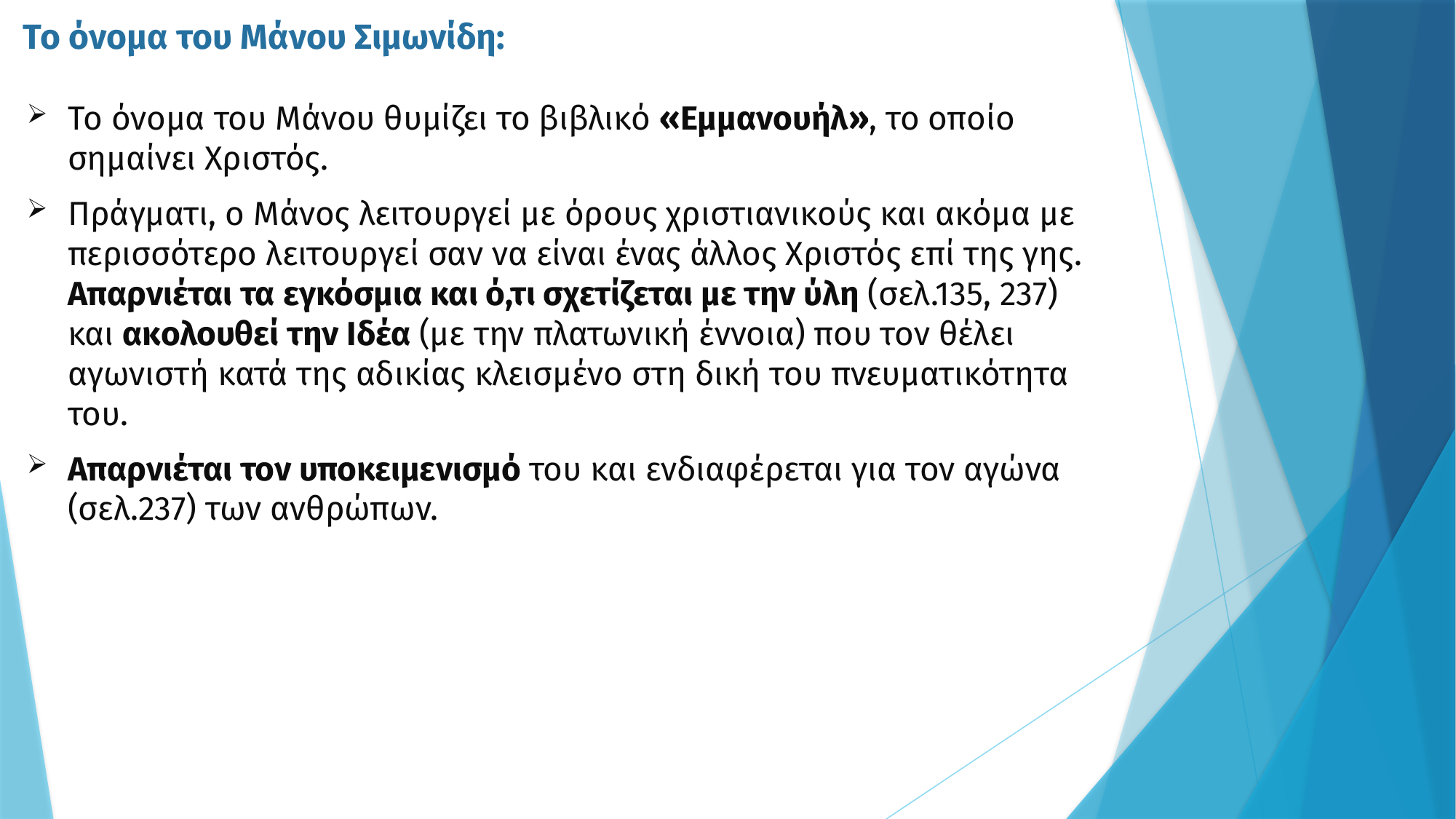

# Το όνομα του Μάνου Σιμωνίδη:
Το όνομα του Μάνου θυμίζει το βιβλικό «Εμμανουήλ», το οποίο σημαίνει Χριστός.
Πράγματι, ο Μάνος λειτουργεί με όρους χριστιανικούς και ακόμα με περισσότερο λειτουργεί σαν να είναι ένας άλλος Χριστός επί της γης. Απαρνιέται τα εγκόσμια και ό,τι σχετίζεται με την ύλη (σελ.135, 237) και ακολουθεί την Ιδέα (με την πλατωνική έννοια) που τον θέλει αγωνιστή κατά της αδικίας κλεισμένο στη δική του πνευματικότητα του.
Απαρνιέται τον υποκειμενισμό του και ενδιαφέρεται για τον αγώνα (σελ.237) των ανθρώπων.